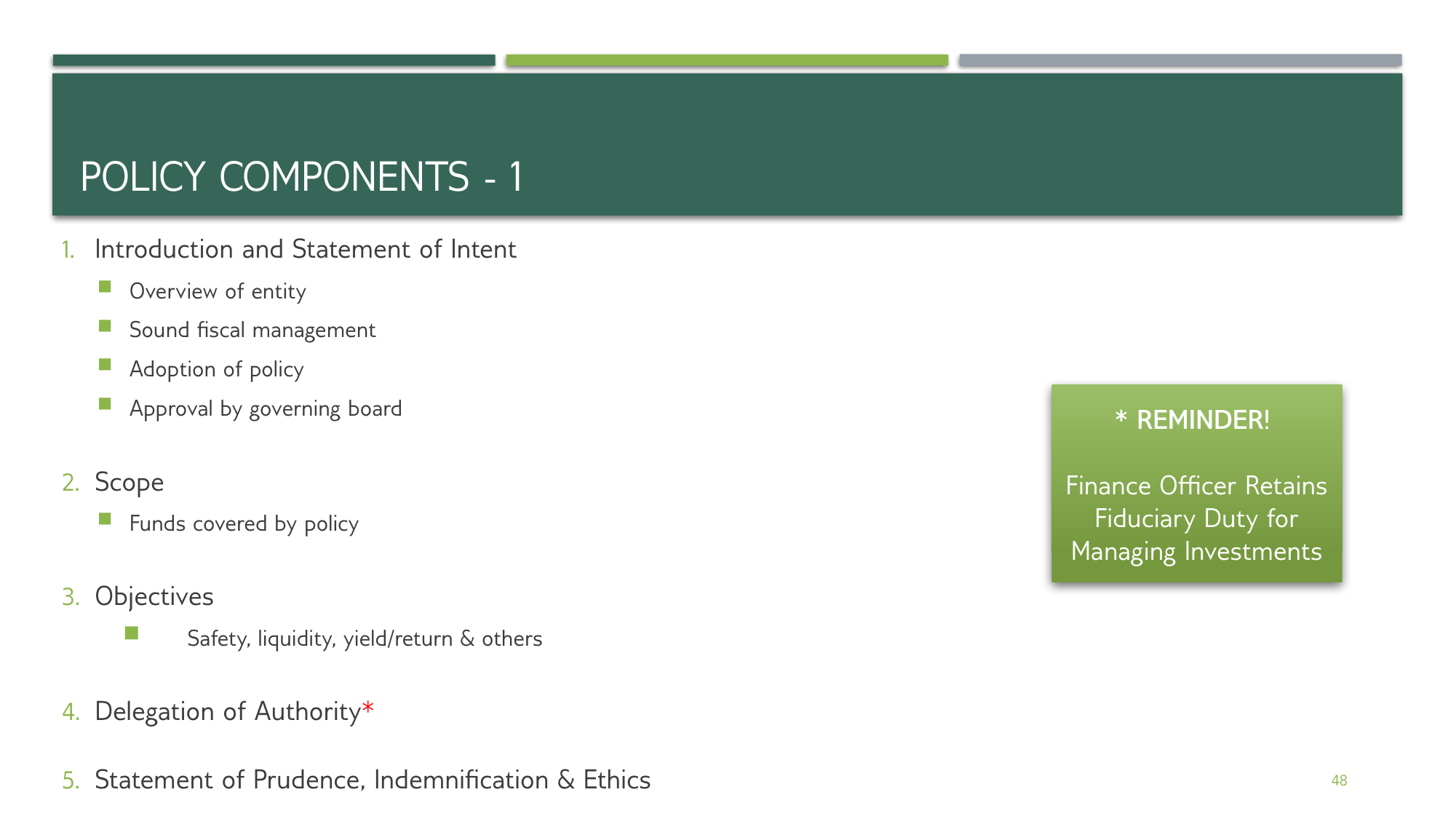

# Policy Components - 1
Introduction and Statement of Intent
Overview of entity
Sound fiscal management
Adoption of policy
Approval by governing board

Scope
Funds covered by policy

Objectives
Safety, liquidity, yield/return & others

Delegation of Authority*

Statement of Prudence, Indemnification & Ethics
* REMINDER!

Finance Officer Retains Fiduciary Duty for Managing Investments
48